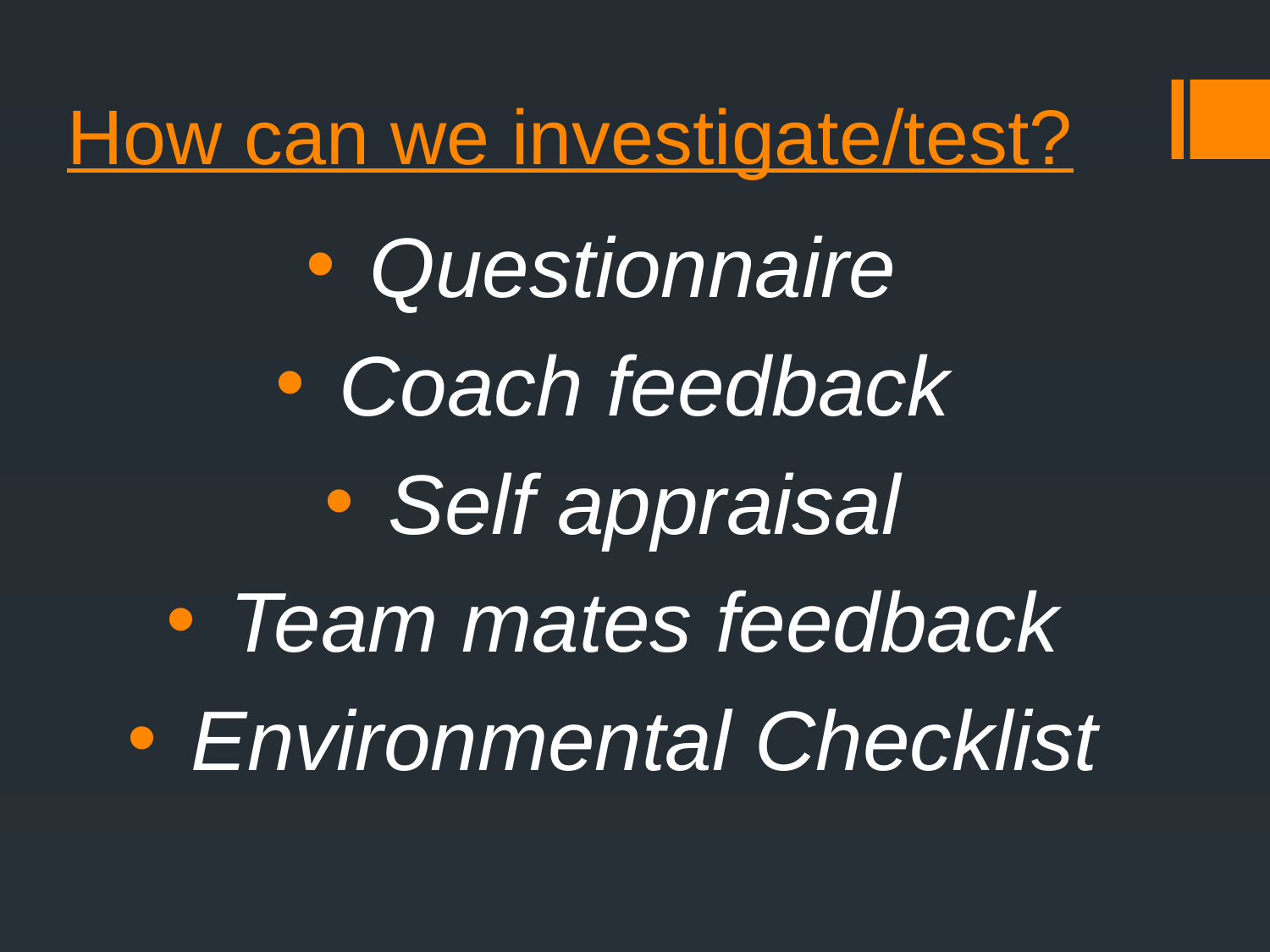

# How can we investigate/test?
Questionnaire
Coach feedback
Self appraisal
Team mates feedback
Environmental Checklist